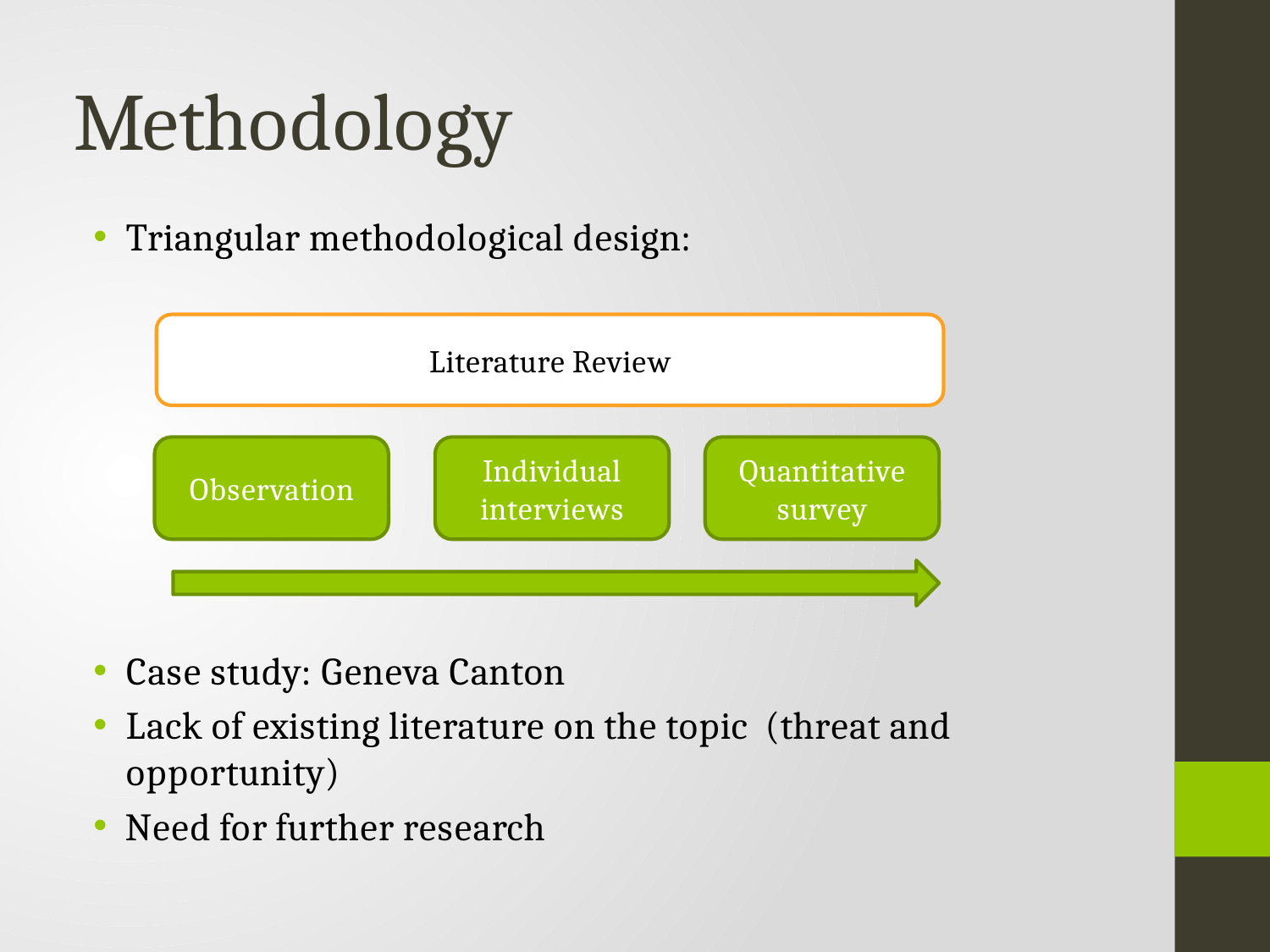

# Methodology
Triangular methodological design:

Case study: Geneva Canton
Lack of existing literature on the topic  (threat and opportunity)
Need for further research

Literature Review
Observation
Individual interviews
Quantitative survey